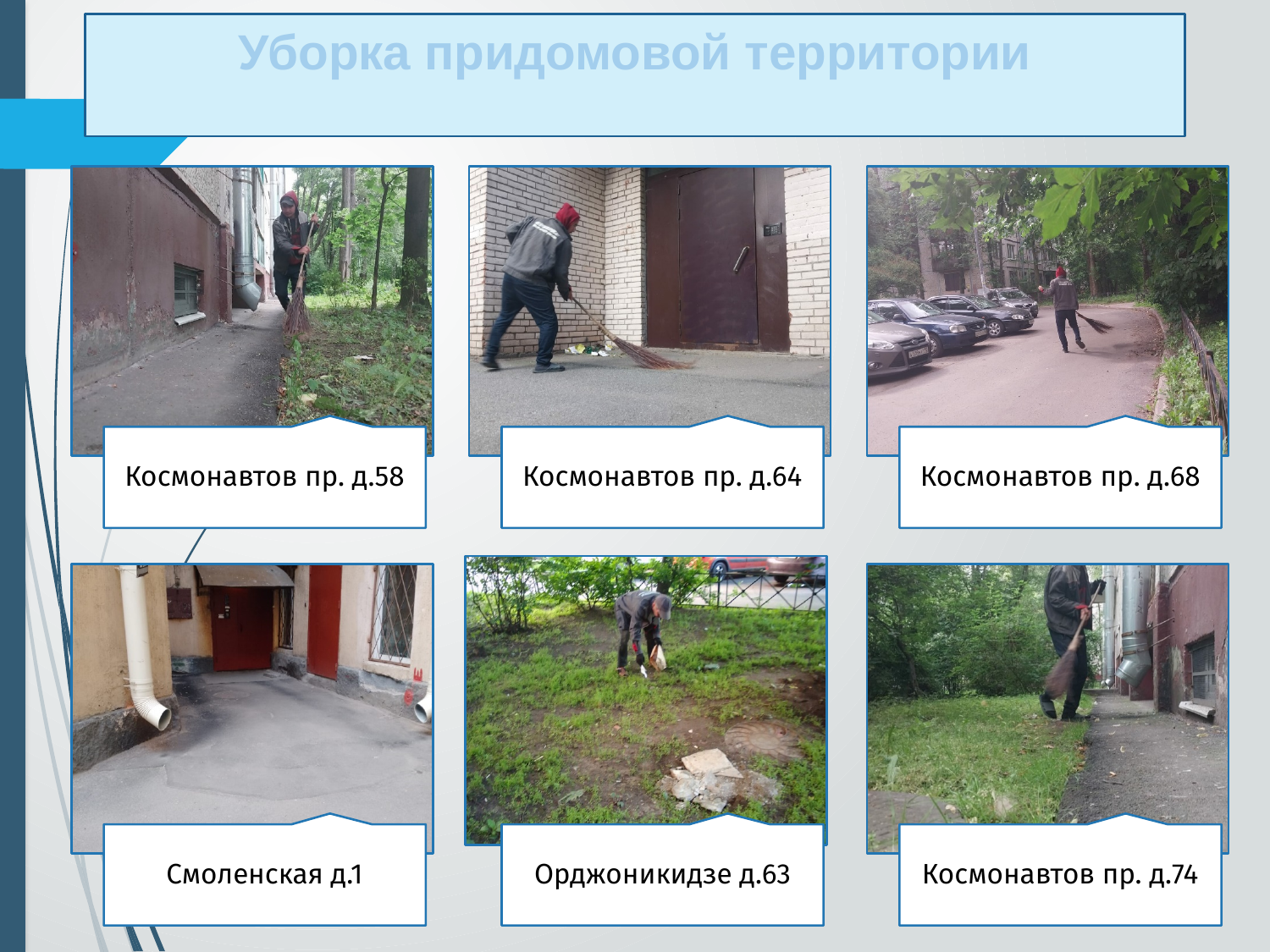

# Уборка придомовой территории
Космонавтов пр. д.58
Космонавтов пр. д.64
Космонавтов пр. д.68
Смоленская д.1
Орджоникидзе д.63
Космонавтов пр. д.74